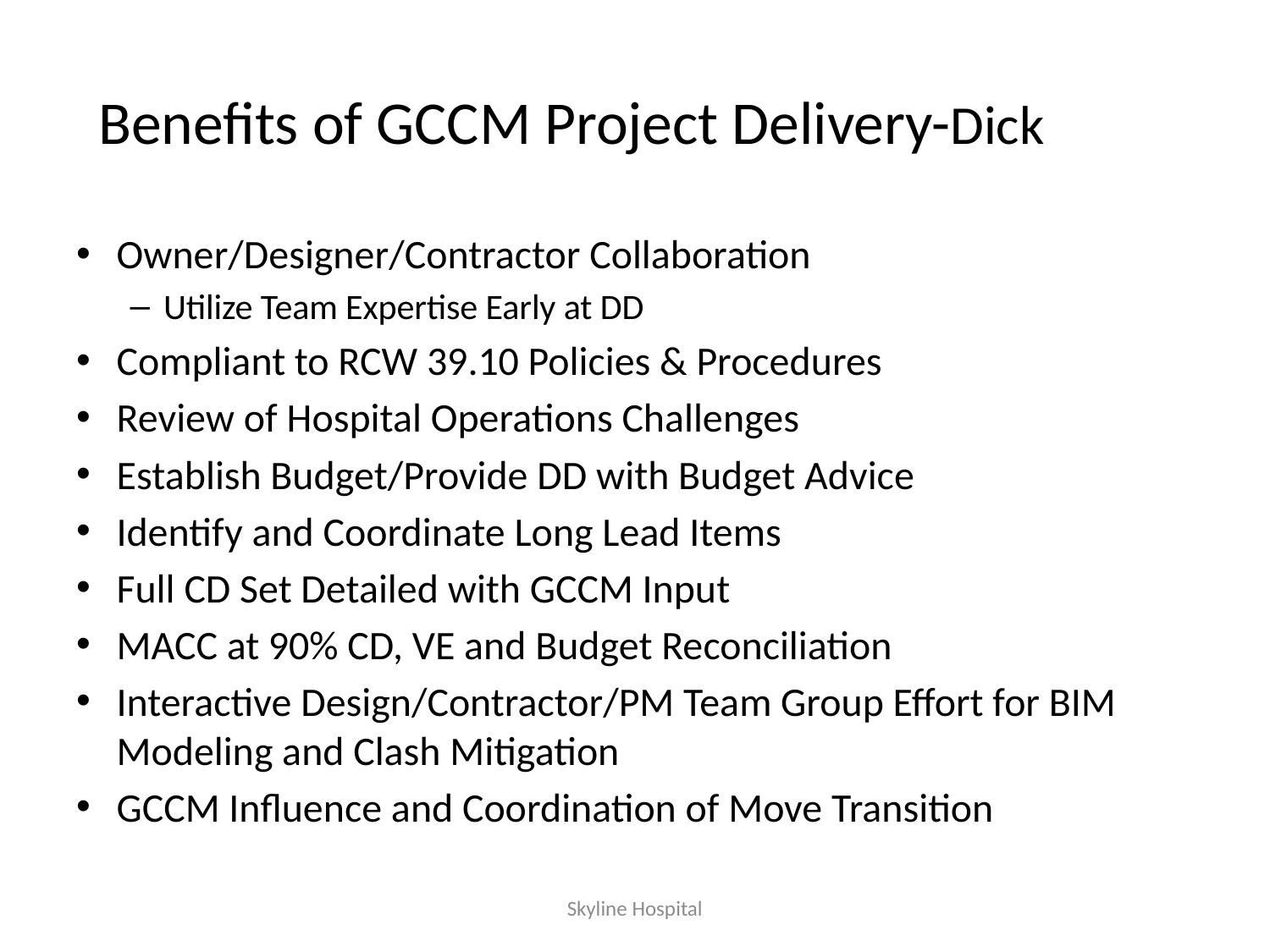

# Benefits of GCCM Project Delivery-Dick
Owner/Designer/Contractor Collaboration
Utilize Team Expertise Early at DD
Compliant to RCW 39.10 Policies & Procedures
Review of Hospital Operations Challenges
Establish Budget/Provide DD with Budget Advice
Identify and Coordinate Long Lead Items
Full CD Set Detailed with GCCM Input
MACC at 90% CD, VE and Budget Reconciliation
Interactive Design/Contractor/PM Team Group Effort for BIM Modeling and Clash Mitigation
GCCM Influence and Coordination of Move Transition
Skyline Hospital